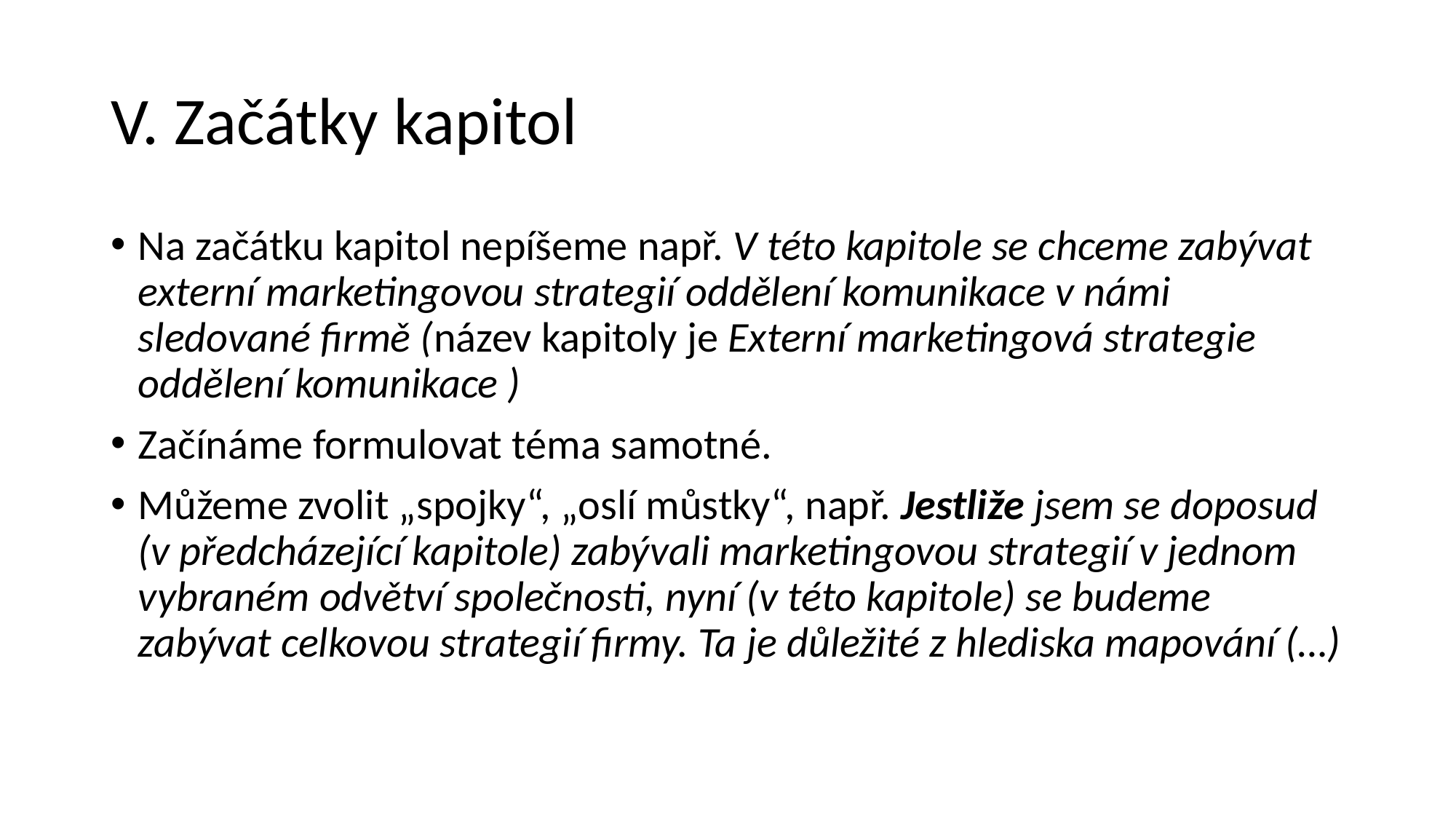

# V. Začátky kapitol
Na začátku kapitol nepíšeme např. V této kapitole se chceme zabývat externí marketingovou strategií oddělení komunikace v námi sledované firmě (název kapitoly je Externí marketingová strategie oddělení komunikace )
Začínáme formulovat téma samotné.
Můžeme zvolit „spojky“, „oslí můstky“, např. Jestliže jsem se doposud (v předcházející kapitole) zabývali marketingovou strategií v jednom vybraném odvětví společnosti, nyní (v této kapitole) se budeme zabývat celkovou strategií firmy. Ta je důležité z hlediska mapování (…)